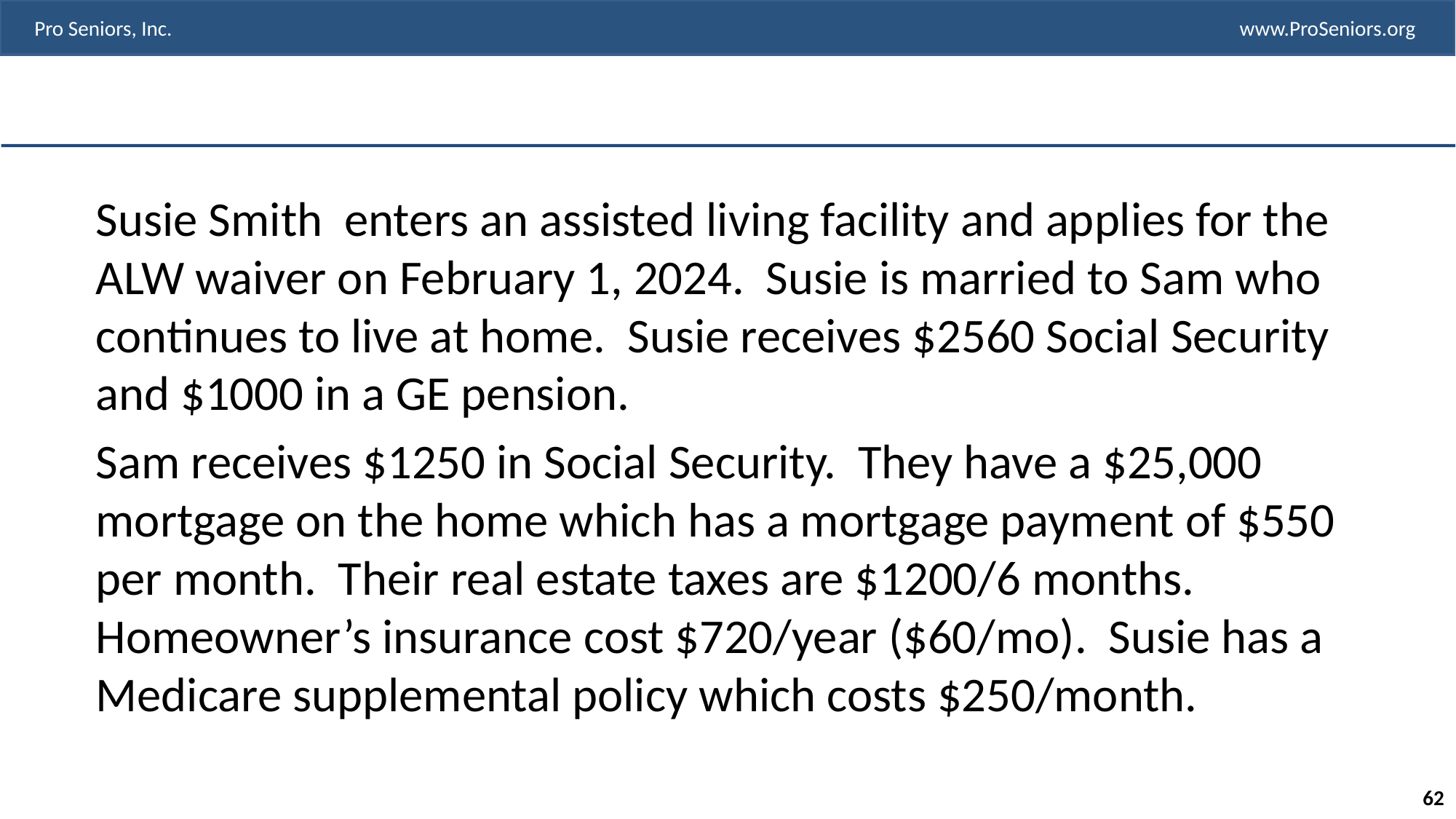

#
Susie Smith  enters an assisted living facility and applies for the ALW waiver on February 1, 2024.  Susie is married to Sam who continues to live at home.  Susie receives $2560 Social Security and $1000 in a GE pension.
Sam receives $1250 in Social Security.  They have a $25,000 mortgage on the home which has a mortgage payment of $550 per month.  Their real estate taxes are $1200/6 months.  Homeowner’s insurance cost $720/year ($60/mo).  Susie has a Medicare supplemental policy which costs $250/month.

62